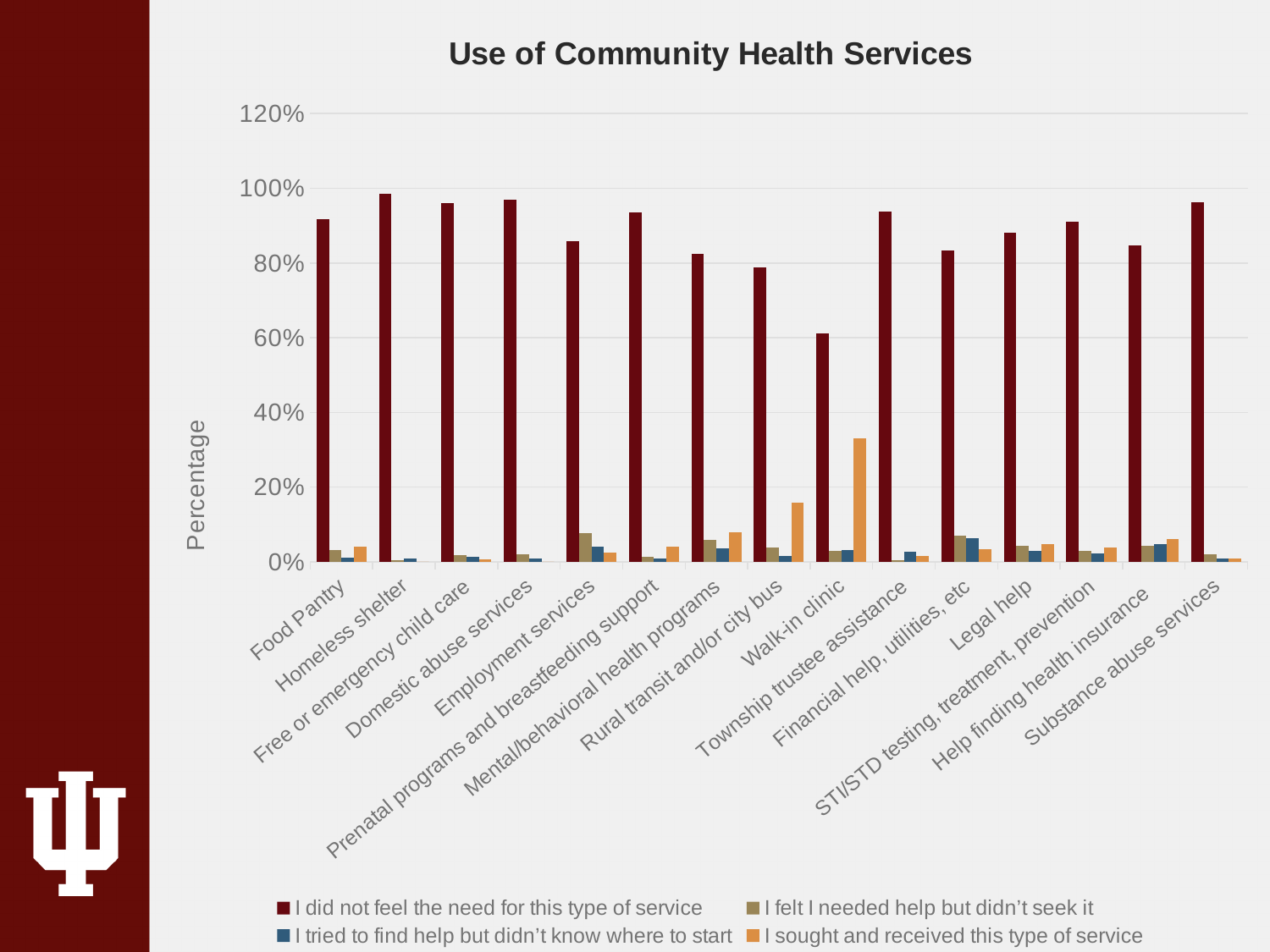

### Chart: Use of Community Health Services

| Category | I did not feel the need for this type of service | I felt I needed help but didn’t seek it | I tried to find help but didn’t know where to start | I sought and received this type of service |
|---|---|---|---|---|
| Food Pantry | 0.918 | 0.0307 | 0.0106 | 0.0407 |
| Homeless shelter | 0.986 | 0.0054 | 0.0086 | 0.0 |
| Free or emergency child care | 0.9611 | 0.0187 | 0.0128 | 0.0074 |
| Domestic abuse services | 0.97 | 0.0213 | 0.0087 | 0.0 |
| Employment services | 0.8578 | 0.0761 | 0.0404 | 0.0257 |
| Prenatal programs and breastfeeding support | 0.9365 | 0.0142 | 0.0087 | 0.0406 |
| Mental/behavioral health programs | 0.8253 | 0.0593 | 0.0366 | 0.0789 |
| Rural transit and/or city bus | 0.7875 | 0.038 | 0.0163 | 0.1582 |
| Walk-in clinic | 0.6106 | 0.0286 | 0.0311 | 0.3297 |
| Township trustee assistance | 0.9373 | 0.005 | 0.027 | 0.0151 |
| Financial help, utilities, etc | 0.8345 | 0.0696 | 0.063 | 0.0329 |
| Legal help | 0.8802 | 0.0431 | 0.0285 | 0.0482 |
| STI/STD testing, treatment, prevention | 0.9105 | 0.0303 | 0.0217 | 0.0375 |
| Help finding health insurance   | 0.8477 | 0.0434 | 0.0477 | 0.0612 |
| Substance abuse services | 0.9636 | 0.0193 | 0.0088 | 0.0083 |